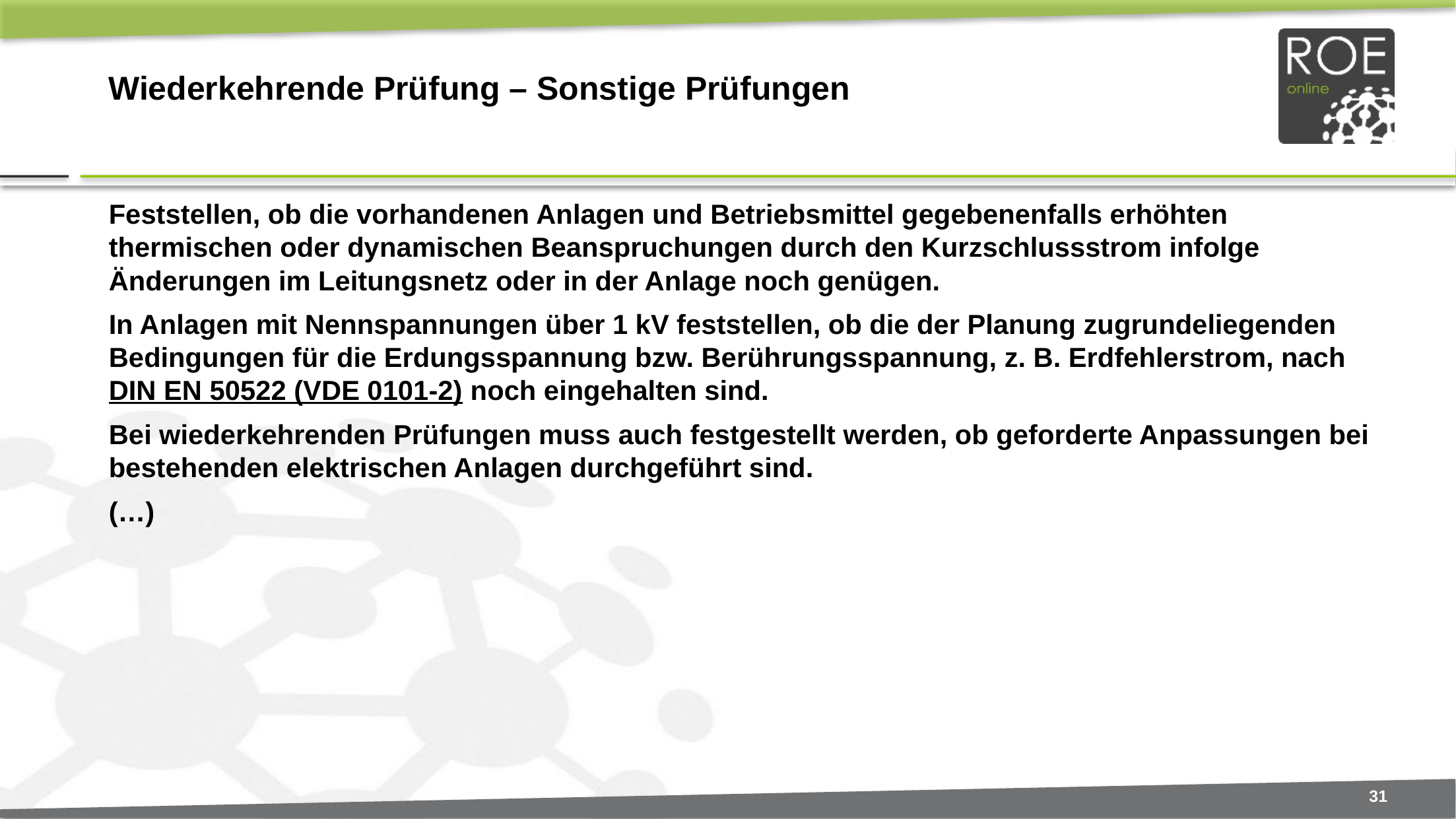

# Wiederkehrende Prüfung – Sonstige Prüfungen
Feststellen, ob die vorhandenen Anlagen und Betriebsmittel gegebenenfalls erhöhten thermischen oder dynamischen Beanspruchungen durch den Kurzschlussstrom infolge Änderungen im Leitungsnetz oder in der Anlage noch genügen.
In Anlagen mit Nennspannungen über 1 kV feststellen, ob die der Planung zugrundeliegenden Bedingungen für die Erdungsspannung bzw. Berührungsspannung, z. B. Erdfehlerstrom, nach DIN EN 50522 (VDE 0101-2) noch eingehalten sind.
Bei wiederkehrenden Prüfungen muss auch festgestellt werden, ob geforderte Anpassungen bei bestehenden elektrischen Anlagen durchgeführt sind.
(…)

31